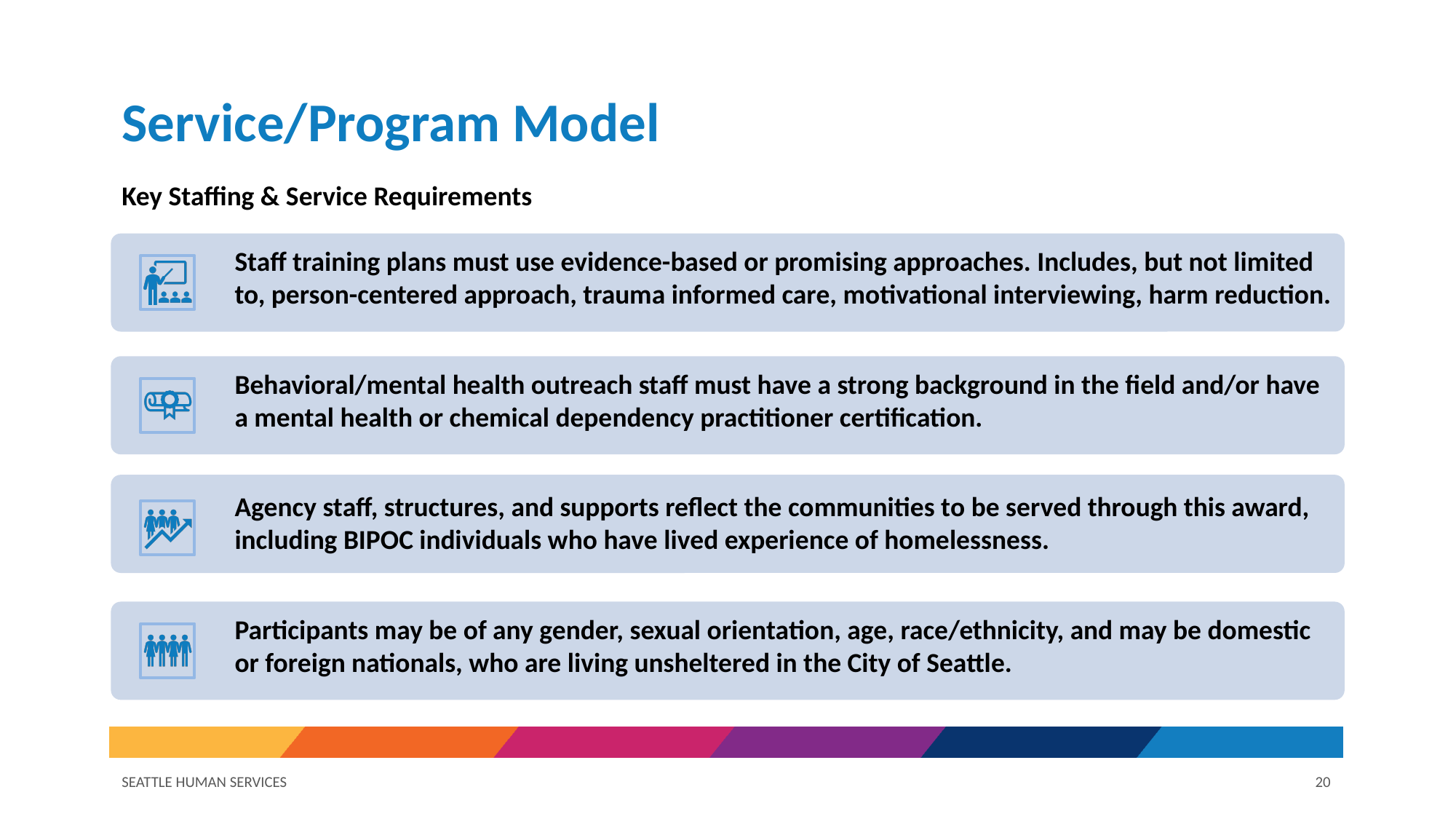

# Service/Program Model
Key Staffing & Service Requirements
Staff training plans must use evidence-based or promising approaches. Includes, but not limited to, person-centered approach, trauma informed care, motivational interviewing, harm reduction.
Behavioral/mental health outreach staff must have a strong background in the field and/or have a mental health or chemical dependency practitioner certification.
Agency staff, structures, and supports reflect the communities to be served through this award, including BIPOC individuals who have lived experience of homelessness.
Participants may be of any gender, sexual orientation, age, race/ethnicity, and may be domestic or foreign nationals, who are living unsheltered in the City of Seattle.
SEATTLE HUMAN SERVICES
20